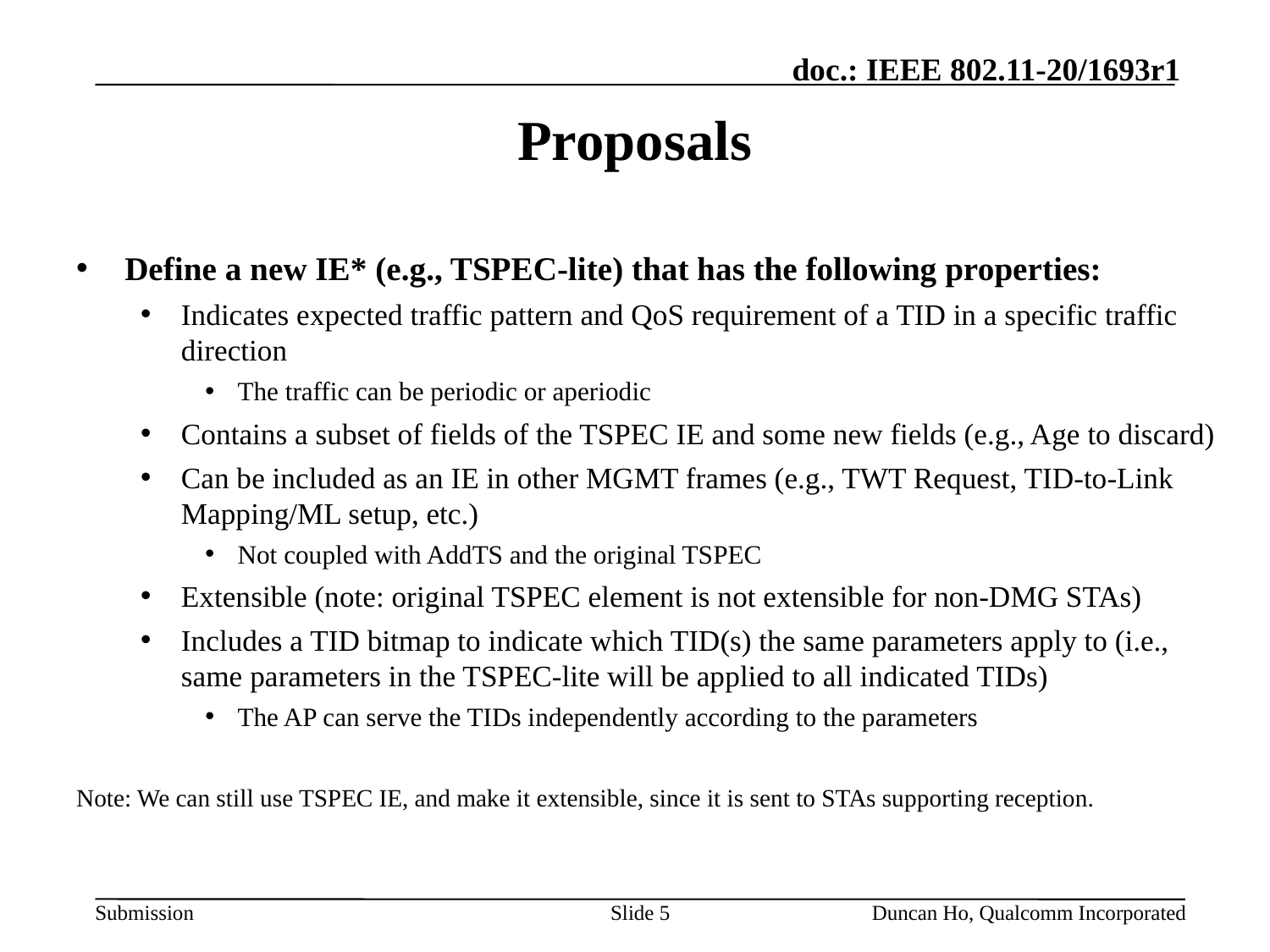

# Proposals
Define a new IE* (e.g., TSPEC-lite) that has the following properties:
Indicates expected traffic pattern and QoS requirement of a TID in a specific traffic direction
The traffic can be periodic or aperiodic
Contains a subset of fields of the TSPEC IE and some new fields (e.g., Age to discard)
Can be included as an IE in other MGMT frames (e.g., TWT Request, TID-to-Link Mapping/ML setup, etc.)
Not coupled with AddTS and the original TSPEC
Extensible (note: original TSPEC element is not extensible for non-DMG STAs)
Includes a TID bitmap to indicate which TID(s) the same parameters apply to (i.e., same parameters in the TSPEC-lite will be applied to all indicated TIDs)
The AP can serve the TIDs independently according to the parameters

Note: We can still use TSPEC IE, and make it extensible, since it is sent to STAs supporting reception.
Slide 5
Duncan Ho, Qualcomm Incorporated